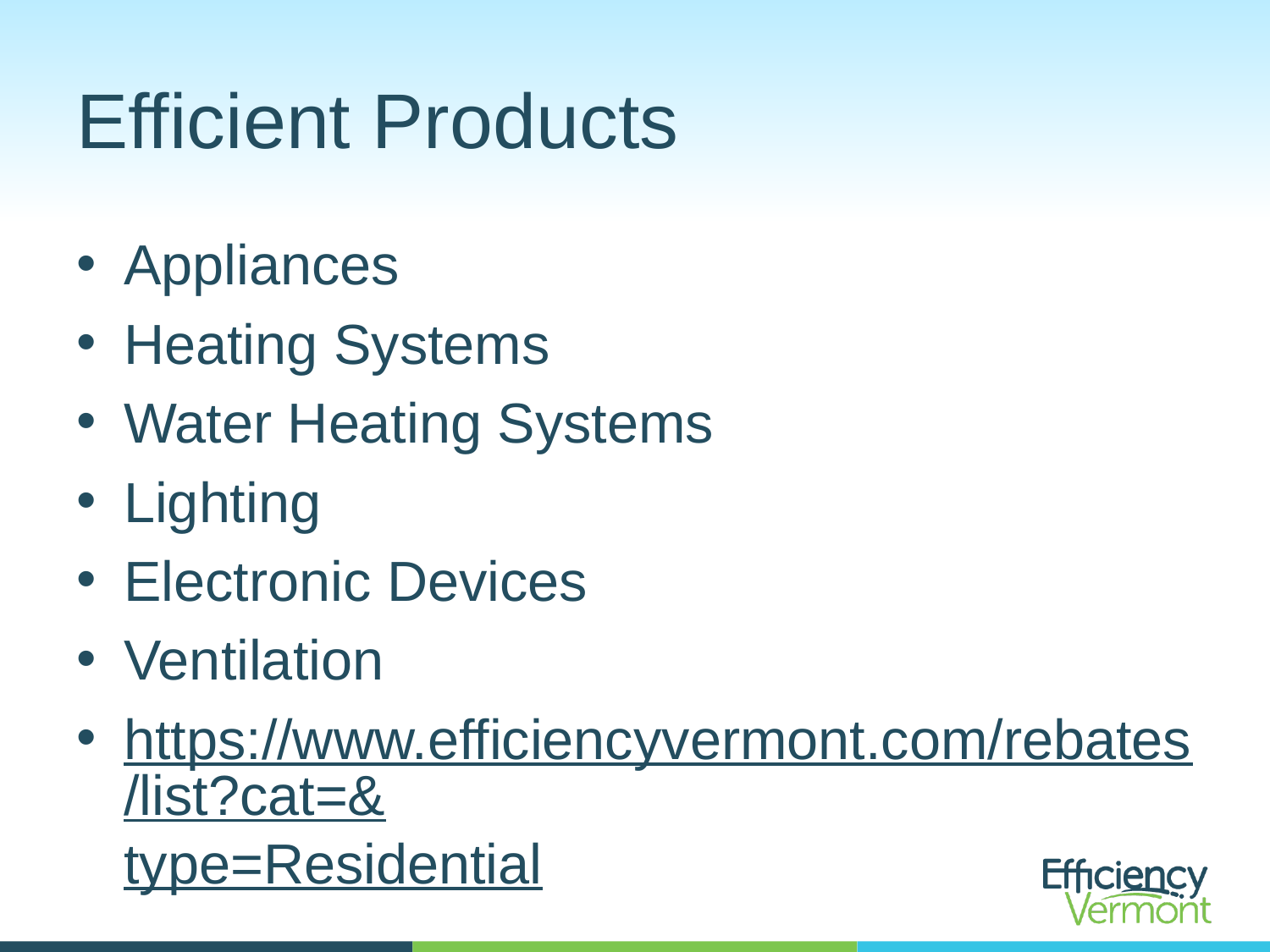

# Efficient Products
Appliances
Heating Systems
Water Heating Systems
Lighting
Electronic Devices
Ventilation
https://www.efficiencyvermont.com/rebates/list?cat=&type=Residential